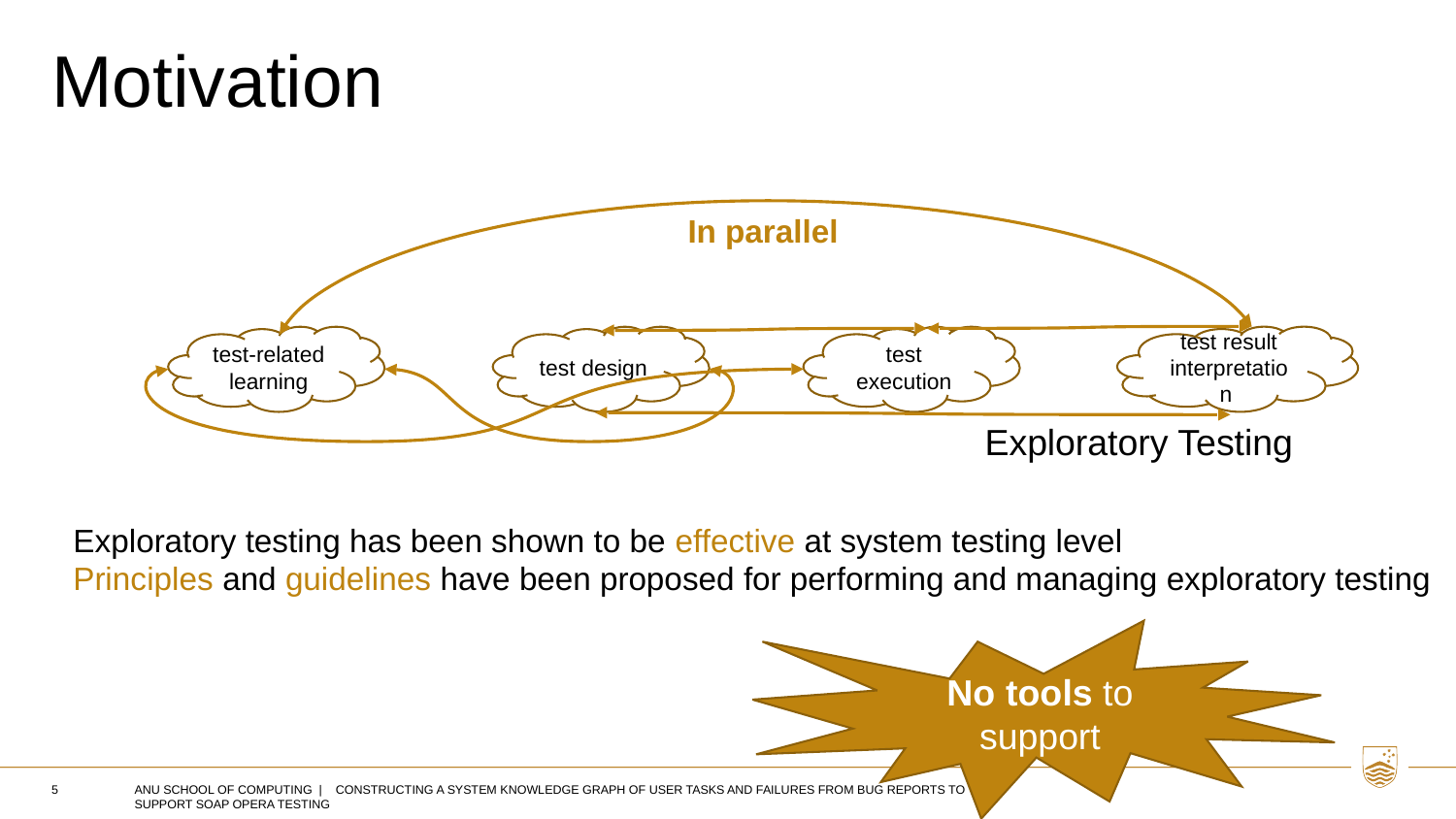

Motivation

In parallel
test result interpretation
test-related learning
test design
test execution
Exploratory Testing
Exploratory testing has been shown to be effective at system testing level
Principles and guidelines have been proposed for performing and managing exploratory testing
No tools to support
5
ANU SCHOOL OF ComPUTing  |    Constructing a System Knowledge Graph of User Tasks and Failures from Bug Reports to Support Soap Opera Testing